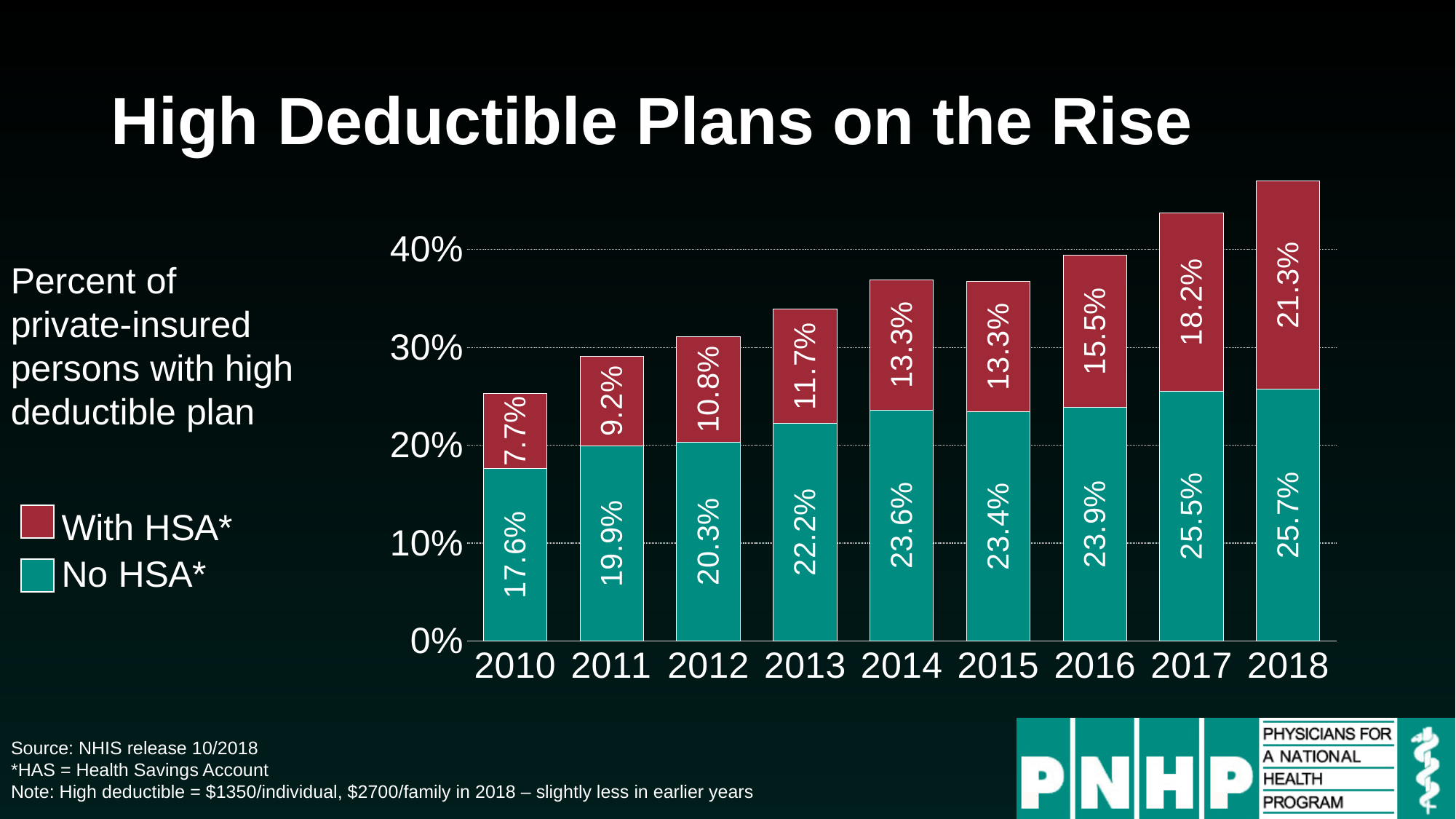

# High Deductible Plans on the Rise

### Chart

| Category | No HSA* | With HSA* |
|---|---|---|
| 2010 | 0.176 | 0.077 |
| 2011 | 0.199 | 0.092 |
| 2012 | 0.203 | 0.108 |
| 2013 | 0.222 | 0.117 |
| 2014 | 0.236 | 0.133 |
| 2015 | 0.234 | 0.133 |
| 2016 | 0.239 | 0.155 |
| 2017 | 0.255 | 0.182 |
| 2018 | 0.257 | 0.213 |
Percent of private-insured persons with high deductible plan

Source: NHIS release 10/2018
*HAS = Health Savings Account
Note: High deductible = $1350/individual, $2700/family in 2018 – slightly less in earlier years